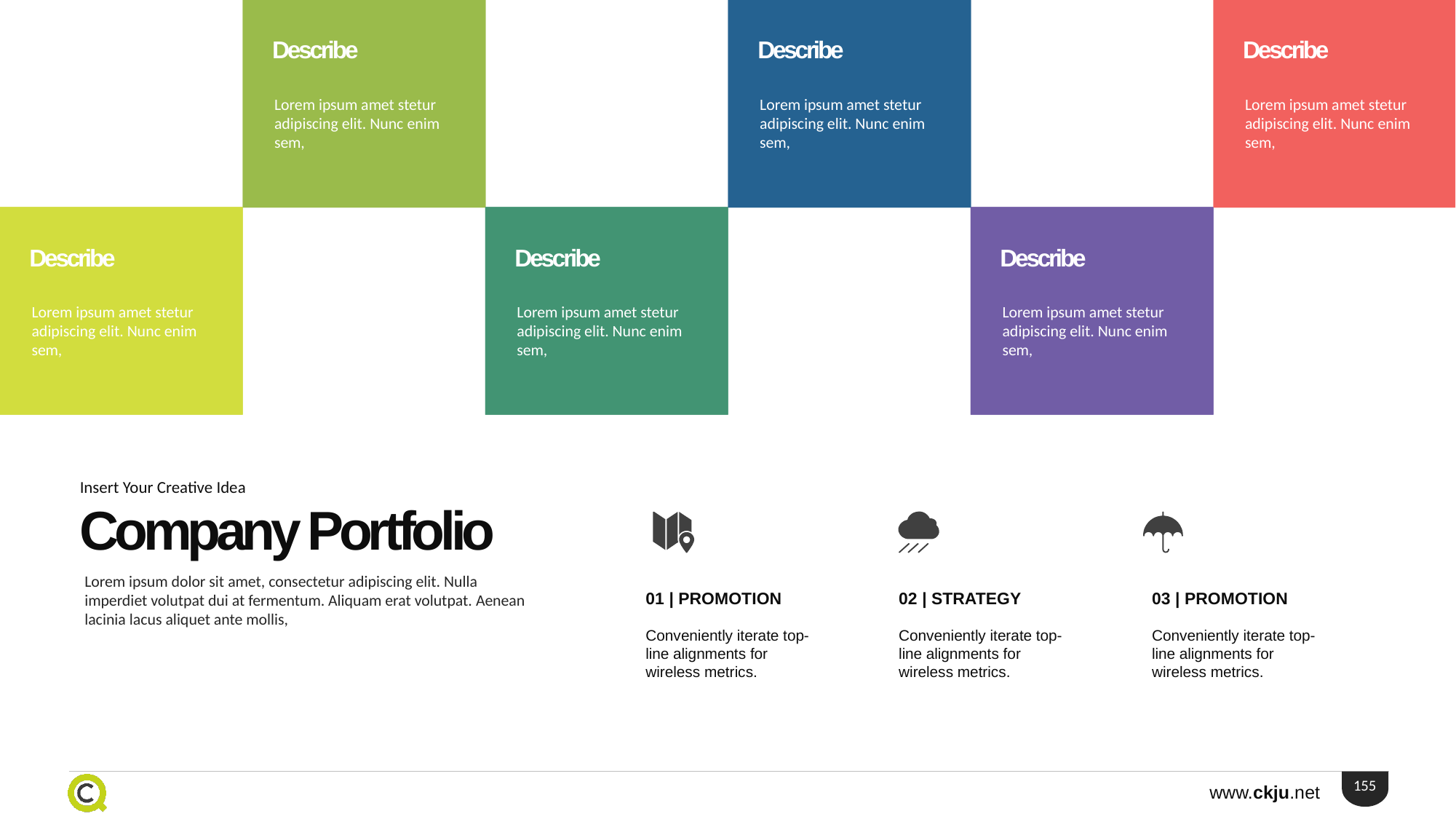

Describe
Describe
Describe
Lorem ipsum amet stetur adipiscing elit. Nunc enim sem,
Lorem ipsum amet stetur adipiscing elit. Nunc enim sem,
Lorem ipsum amet stetur adipiscing elit. Nunc enim sem,

Describe
Describe
Describe
Lorem ipsum amet stetur adipiscing elit. Nunc enim sem,
Lorem ipsum amet stetur adipiscing elit. Nunc enim sem,
Lorem ipsum amet stetur adipiscing elit. Nunc enim sem,
Insert Your Creative Idea
Company Portfolio

Lorem ipsum dolor sit amet, consectetur adipiscing elit. Nulla imperdiet volutpat dui at fermentum. Aliquam erat volutpat. Aenean lacinia lacus aliquet ante mollis,
01 | PROMOTION

Conveniently iterate top-line alignments for wireless metrics.
02 | STRATEGY

Conveniently iterate top-line alignments for wireless metrics.
03 | PROMOTION

Conveniently iterate top-line alignments for wireless metrics.
155